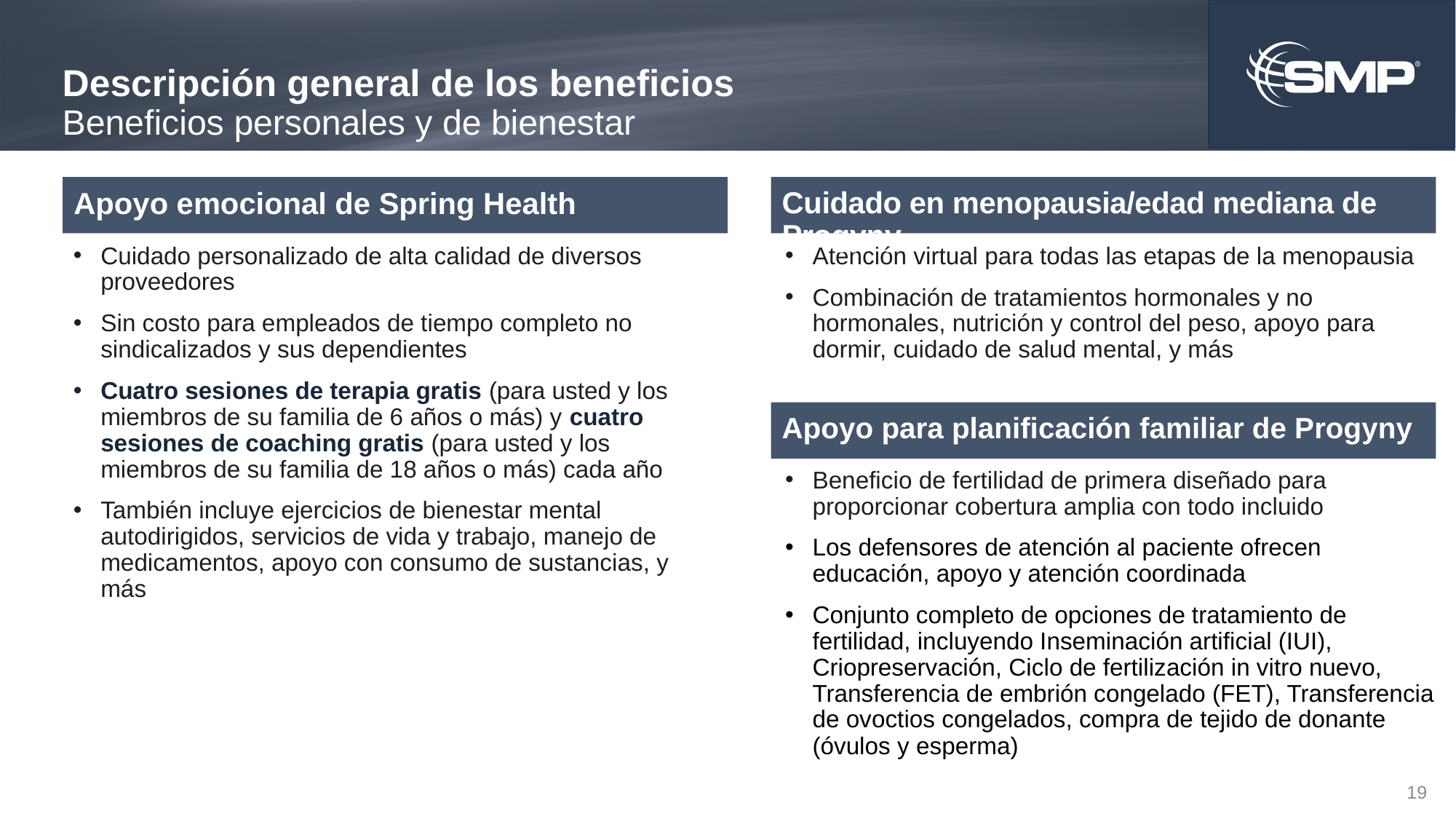

# Descripción general de los beneficios Beneficios personales y de bienestar
Apoyo emocional de Spring Health
Cuidado en menopausia/edad mediana de Progyny
Atención virtual para todas las etapas de la menopausia
Combinación de tratamientos hormonales y no hormonales, nutrición y control del peso, apoyo para dormir, cuidado de salud mental, y más

Beneficio de fertilidad de primera diseñado para proporcionar cobertura amplia con todo incluido
Los defensores de atención al paciente ofrecen educación, apoyo y atención coordinada
Conjunto completo de opciones de tratamiento de fertilidad, incluyendo Inseminación artificial (IUI), Criopreservación, Ciclo de fertilización in vitro nuevo, Transferencia de embrión congelado (FET), Transferencia de ovoctios congelados, compra de tejido de donante (óvulos y esperma)
Cuidado personalizado de alta calidad de diversos proveedores
Sin costo para empleados de tiempo completo no sindicalizados y sus dependientes
Cuatro sesiones de terapia gratis (para usted y los miembros de su familia de 6 años o más) y cuatro sesiones de coaching gratis (para usted y los miembros de su familia de 18 años o más) cada año
También incluye ejercicios de bienestar mental autodirigidos, servicios de vida y trabajo, manejo de medicamentos, apoyo con consumo de sustancias, y más
Apoyo para planificación familiar de Progyny
19